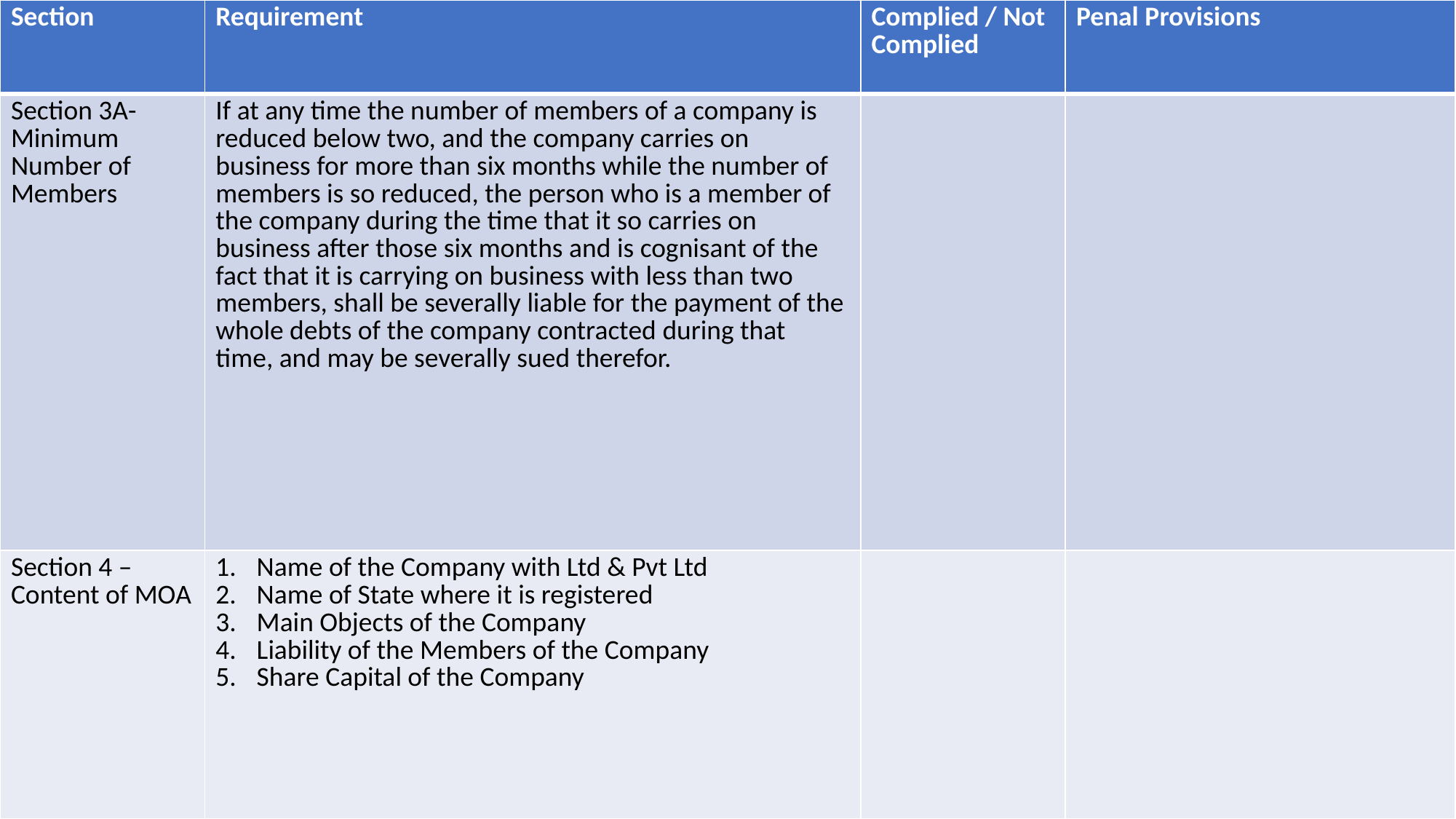

| Section | Requirement | Complied / Not Complied | Penal Provisions |
| --- | --- | --- | --- |
| Section 3A- Minimum Number of Members | If at any time the number of members of a company is reduced below two, and the company carries on business for more than six months while the number of members is so reduced, the person who is a member of the company during the time that it so carries on business after those six months and is cognisant of the fact that it is carrying on business with less than two members, shall be severally liable for the payment of the whole debts of the company contracted during that time, and may be severally sued therefor. |  |  |
| Section 4 – Content of MOA | Name of the Company with Ltd & Pvt Ltd Name of State where it is registered Main Objects of the Company Liability of the Members of the Company Share Capital of the Company |  |  |